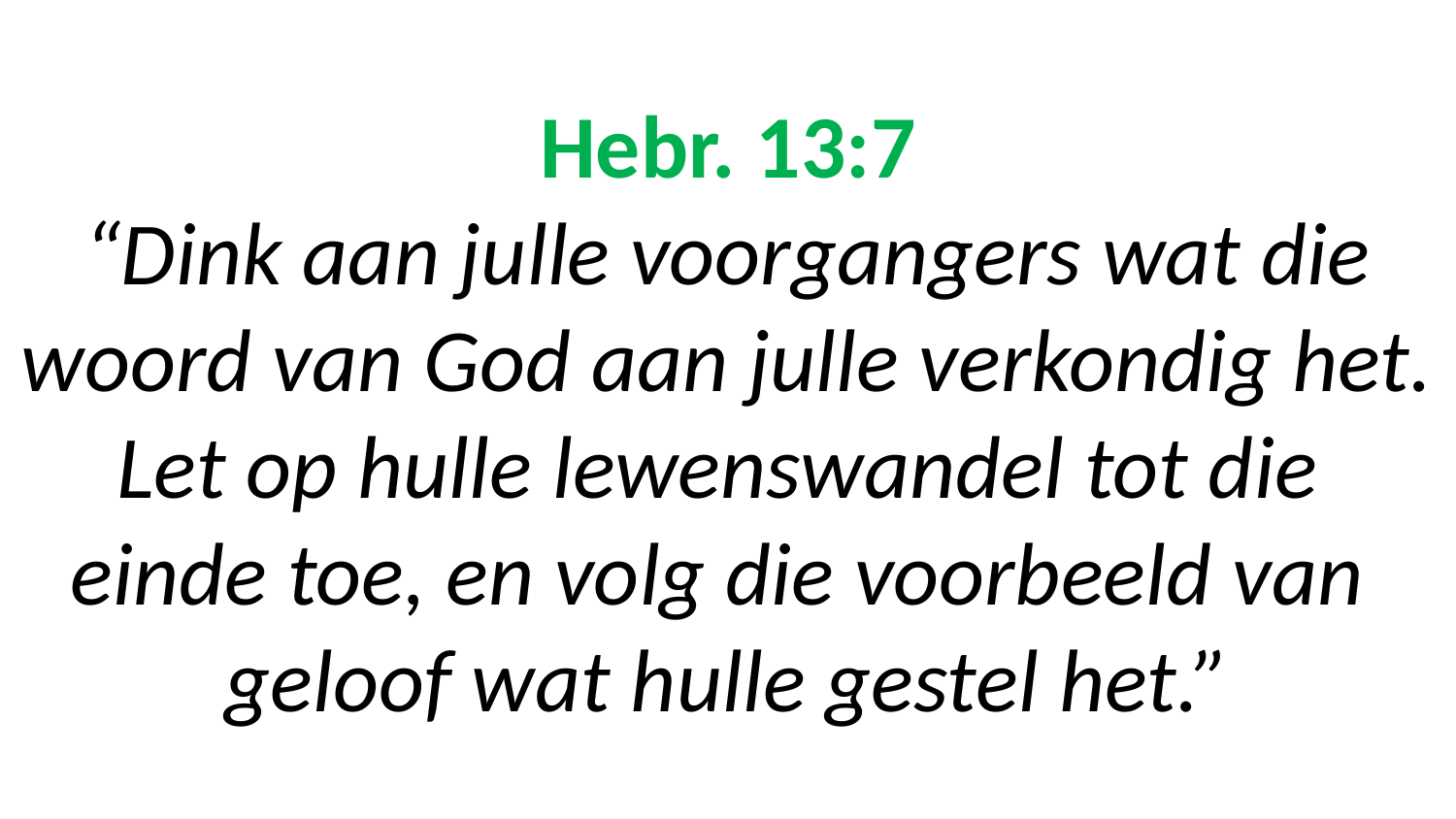

# Hebr. 13:7 “Dink aan julle voorgangers wat die woord van God aan julle verkondig het. Let op hulle lewenswandel tot die einde toe, en volg die voorbeeld van geloof wat hulle gestel het.”